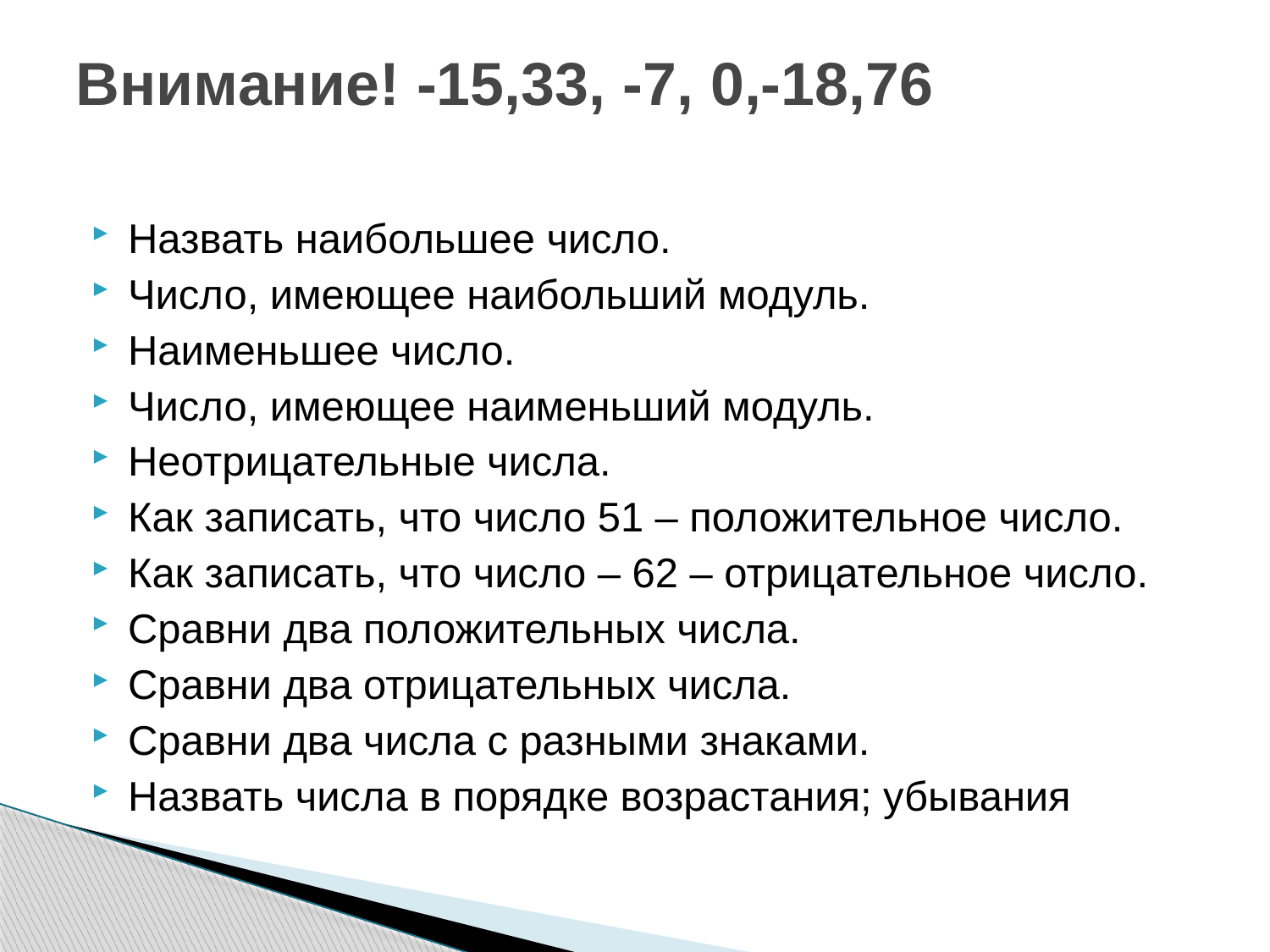

# Внимание! -15,33, -7, 0,-18,76
Назвать наибольшее число.
Число, имеющее наибольший модуль.
Наименьшее число.
Число, имеющее наименьший модуль.
Неотрицательные числа.
Как записать, что число 51 – положительное число.
Как записать, что число – 62 – отрицательное число.
Сравни два положительных числа.
Сравни два отрицательных числа.
Сравни два числа с разными знаками.
Назвать числа в порядке возрастания; убывания